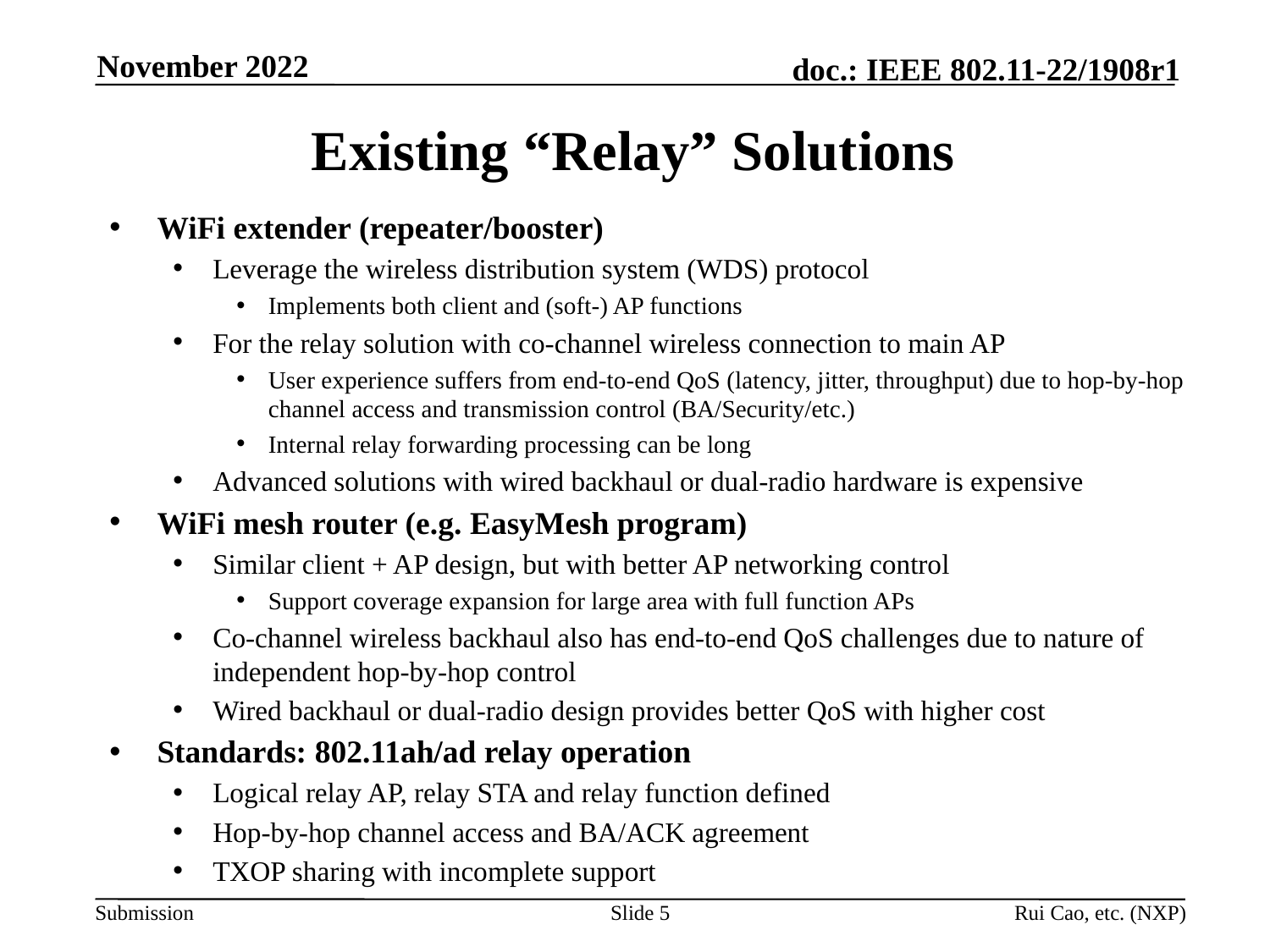

November 2022
# Existing “Relay” Solutions
WiFi extender (repeater/booster)
Leverage the wireless distribution system (WDS) protocol
Implements both client and (soft-) AP functions
For the relay solution with co-channel wireless connection to main AP
User experience suffers from end-to-end QoS (latency, jitter, throughput) due to hop-by-hop channel access and transmission control (BA/Security/etc.)
Internal relay forwarding processing can be long
Advanced solutions with wired backhaul or dual-radio hardware is expensive
WiFi mesh router (e.g. EasyMesh program)
Similar client + AP design, but with better AP networking control
Support coverage expansion for large area with full function APs
Co-channel wireless backhaul also has end-to-end QoS challenges due to nature of independent hop-by-hop control
Wired backhaul or dual-radio design provides better QoS with higher cost
Standards: 802.11ah/ad relay operation
Logical relay AP, relay STA and relay function defined
Hop-by-hop channel access and BA/ACK agreement
TXOP sharing with incomplete support

Slide 5
Rui Cao, etc. (NXP)